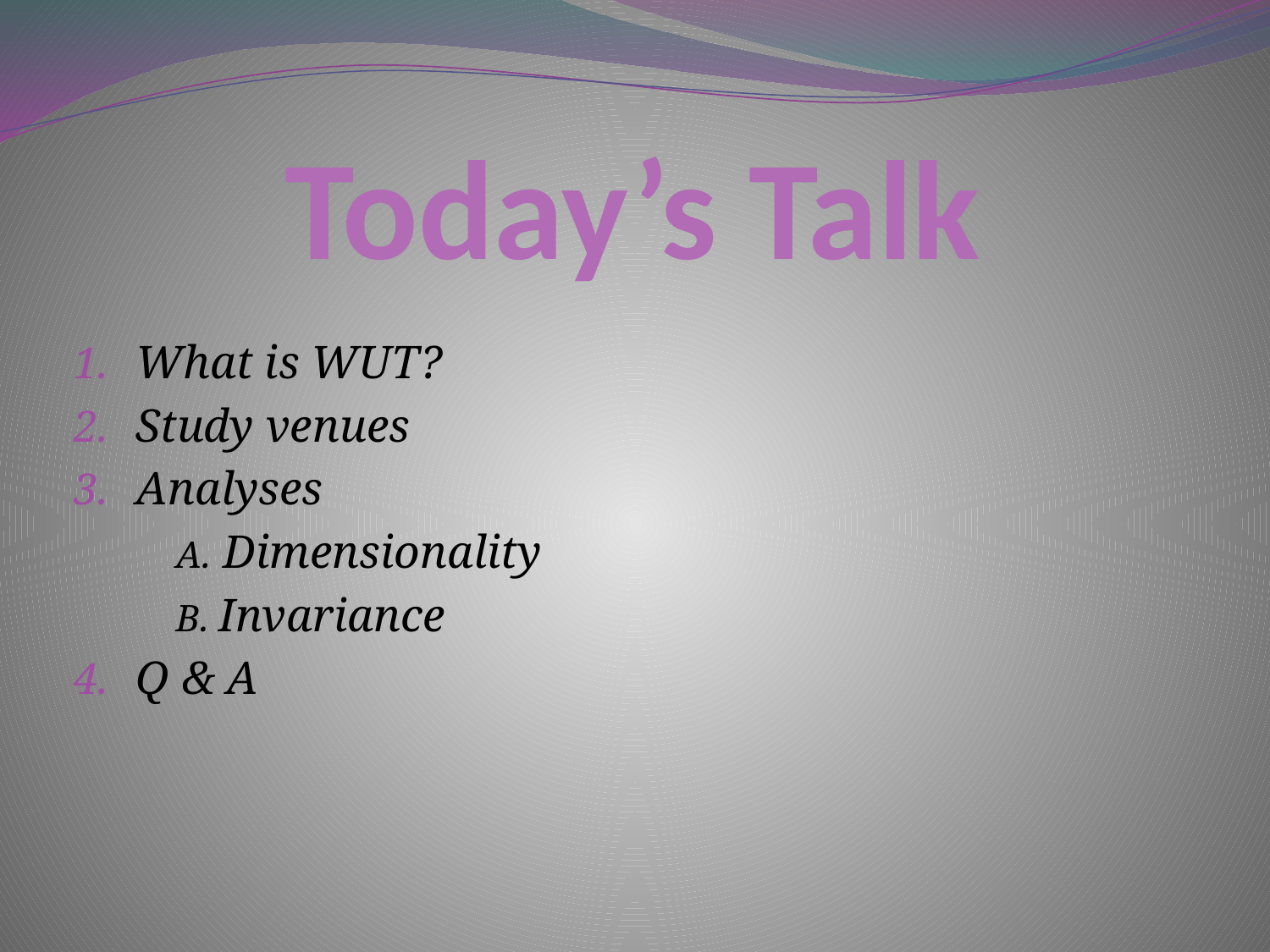

# Today’s Talk
What is WUT?
Study venues
Analyses
	A. Dimensionality
	B. Invariance
Q & A